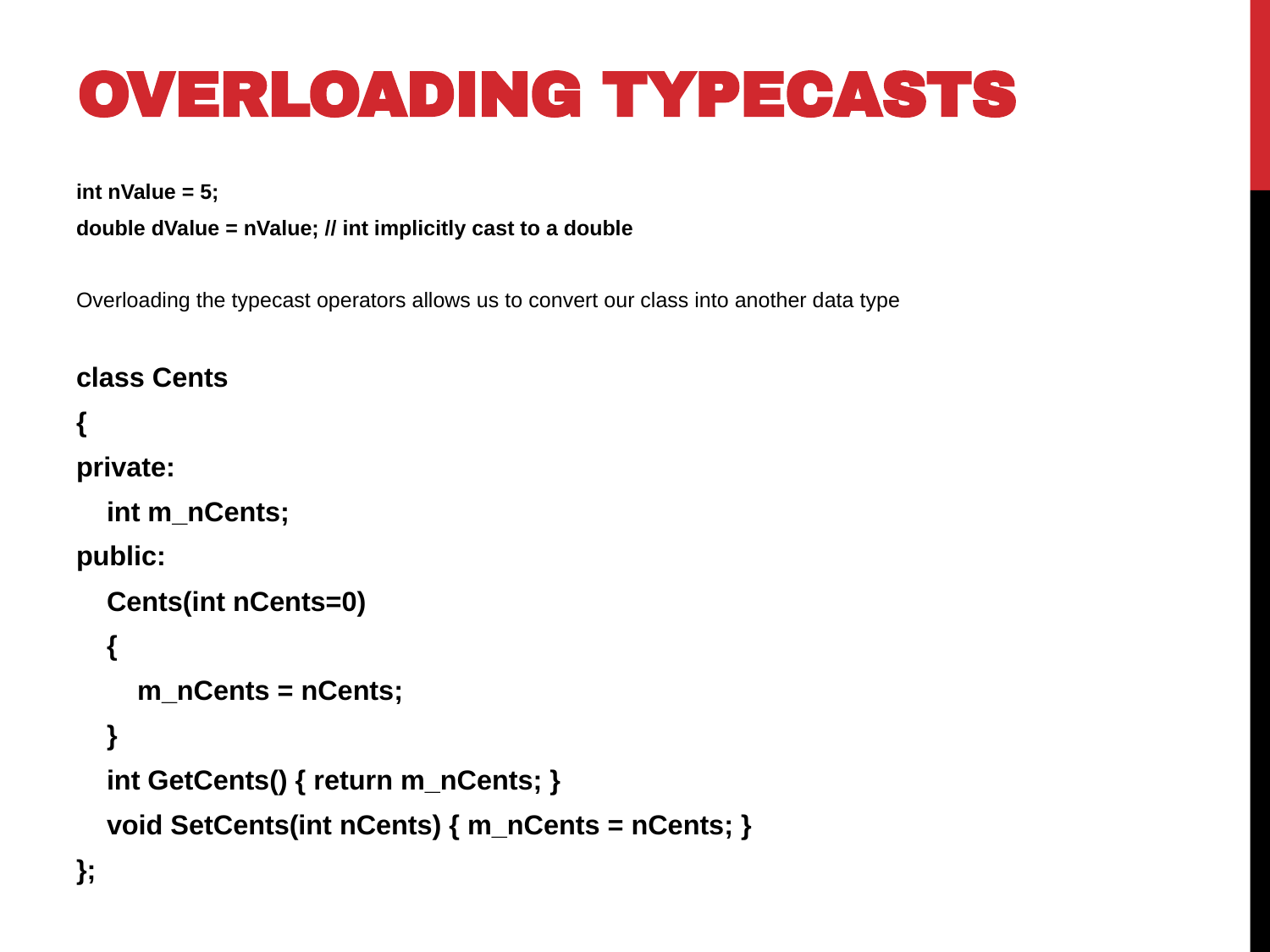

# Overloading typecasts

int nValue = 5;
double dValue = nValue; // int implicitly cast to a double

Overloading the typecast operators allows us to convert our class into another data type

class Cents
{
private:
    int m_nCents;
public:
    Cents(int nCents=0)
    {
        m_nCents = nCents;
    }
    int GetCents() { return m_nCents; }
    void SetCents(int nCents) { m_nCents = nCents; }
};